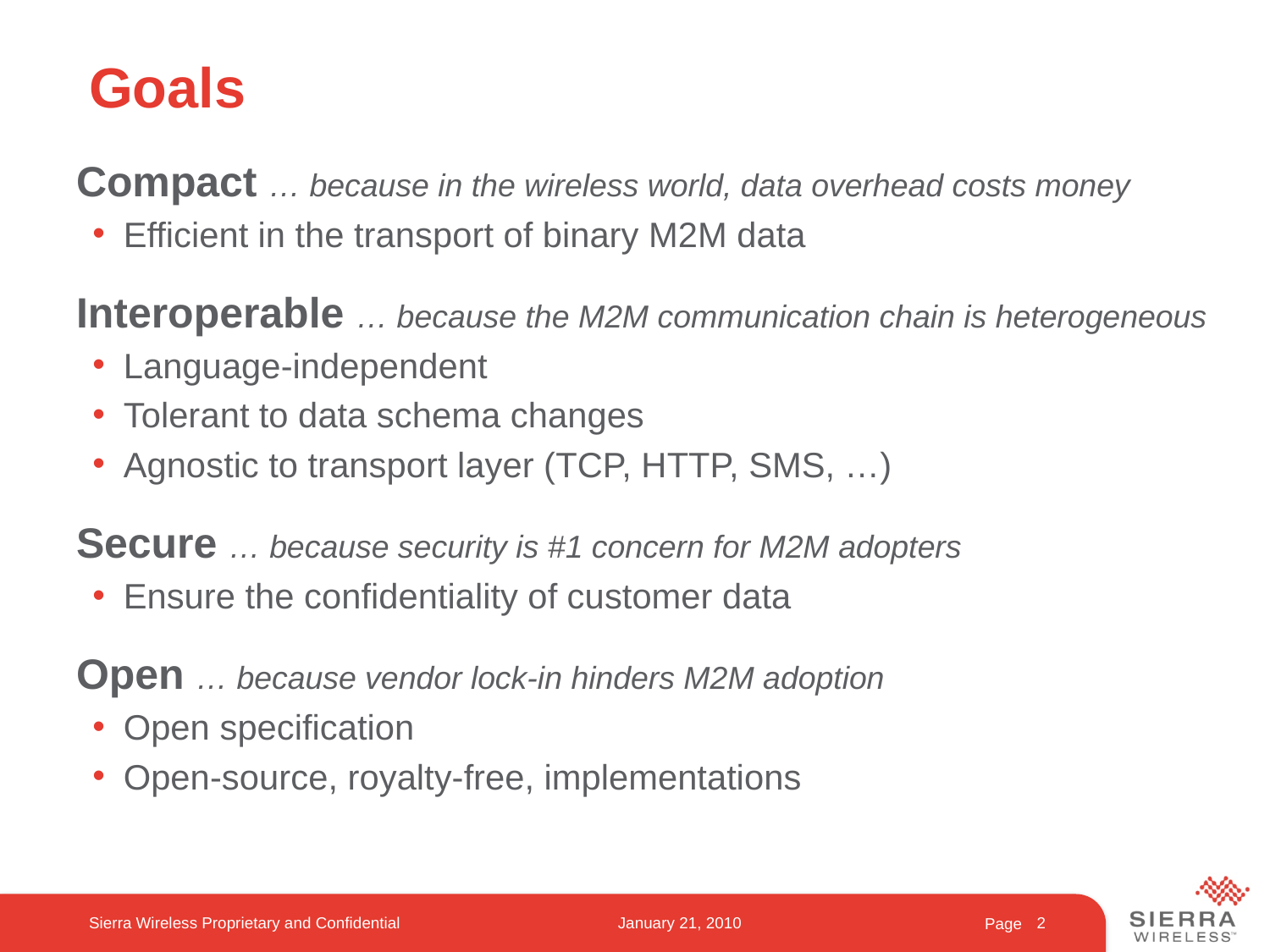

# Goals
Compact … because in the wireless world, data overhead costs money
Efficient in the transport of binary M2M data
Interoperable … because the M2M communication chain is heterogeneous
Language-independent
Tolerant to data schema changes
Agnostic to transport layer (TCP, HTTP, SMS, …)
Secure … because security is #1 concern for M2M adopters
Ensure the confidentiality of customer data
Open … because vendor lock-in hinders M2M adoption
Open specification
Open-source, royalty-free, implementations
Sierra Wireless Proprietary and Confidential
January 21, 2010
2